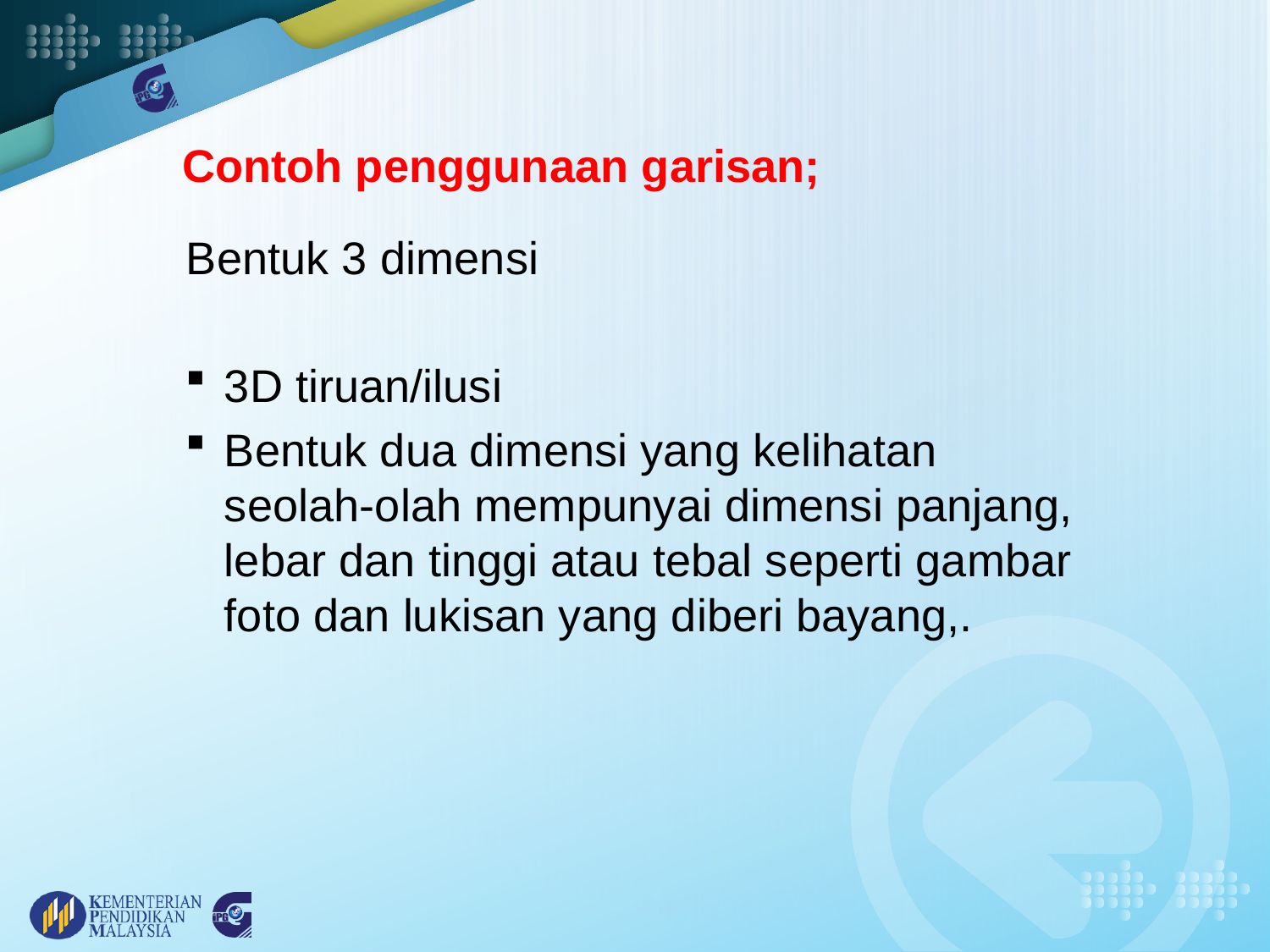

# Contoh penggunaan garisan;
  Bentuk 3 dimensi

3D tiruan/ilusi
Bentuk dua dimensi yang kelihatan seolah-olah mempunyai dimensi panjang, lebar dan tinggi atau tebal seperti gambar foto dan lukisan yang diberi bayang,.